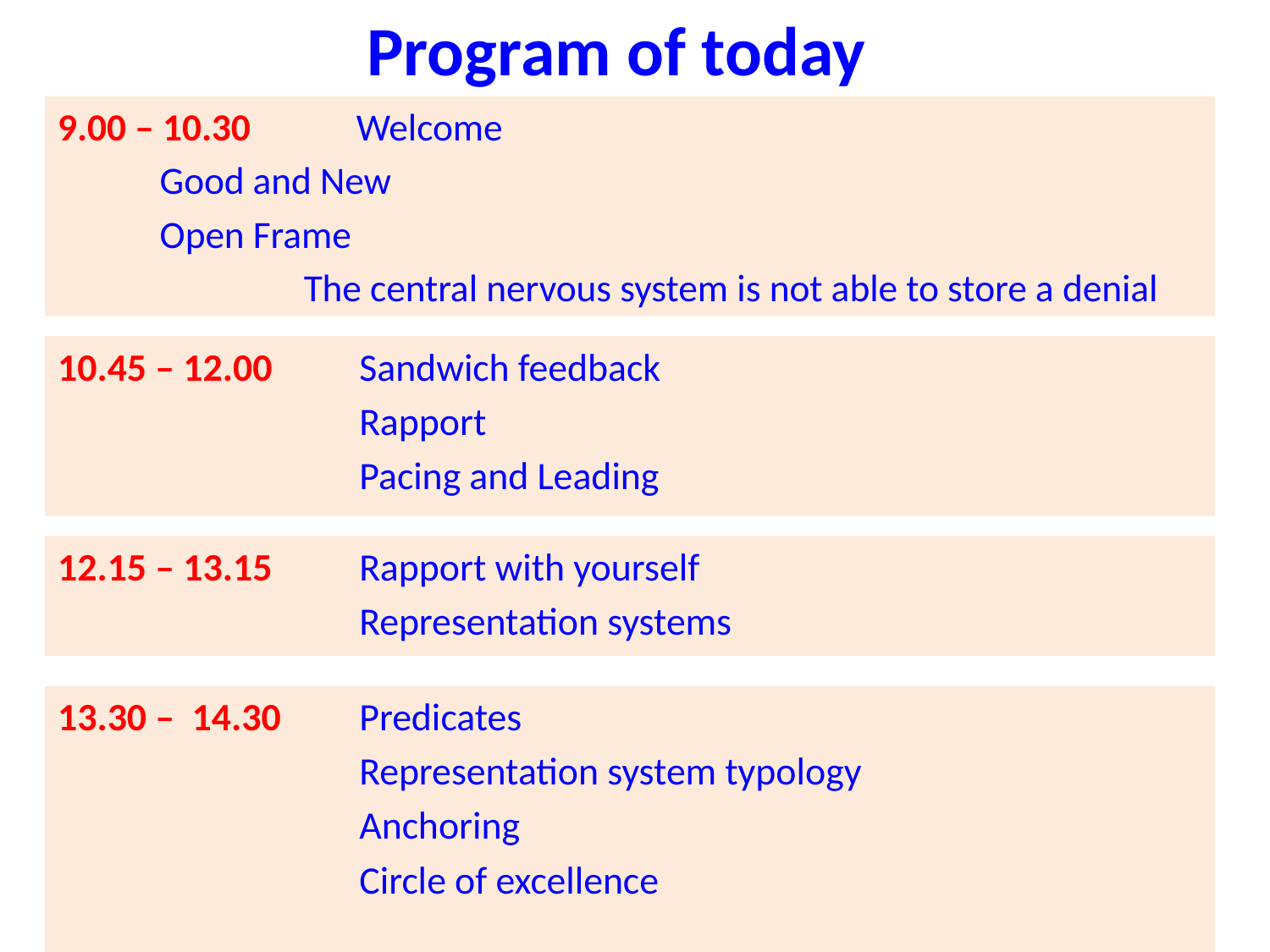

# Program of today
9.00 – 10.30 	Welcome
			Good and New
			Open Frame
The central nervous system is not able to store a denial
10.45 – 12.00	Sandwich feedback
			Rapport
			Pacing and Leading

12.15 – 13.15	Rapport with yourself
			Representation systems
13.30 –  14.30	Predicates
			Representation system typology
			Anchoring
			Circle of excellence